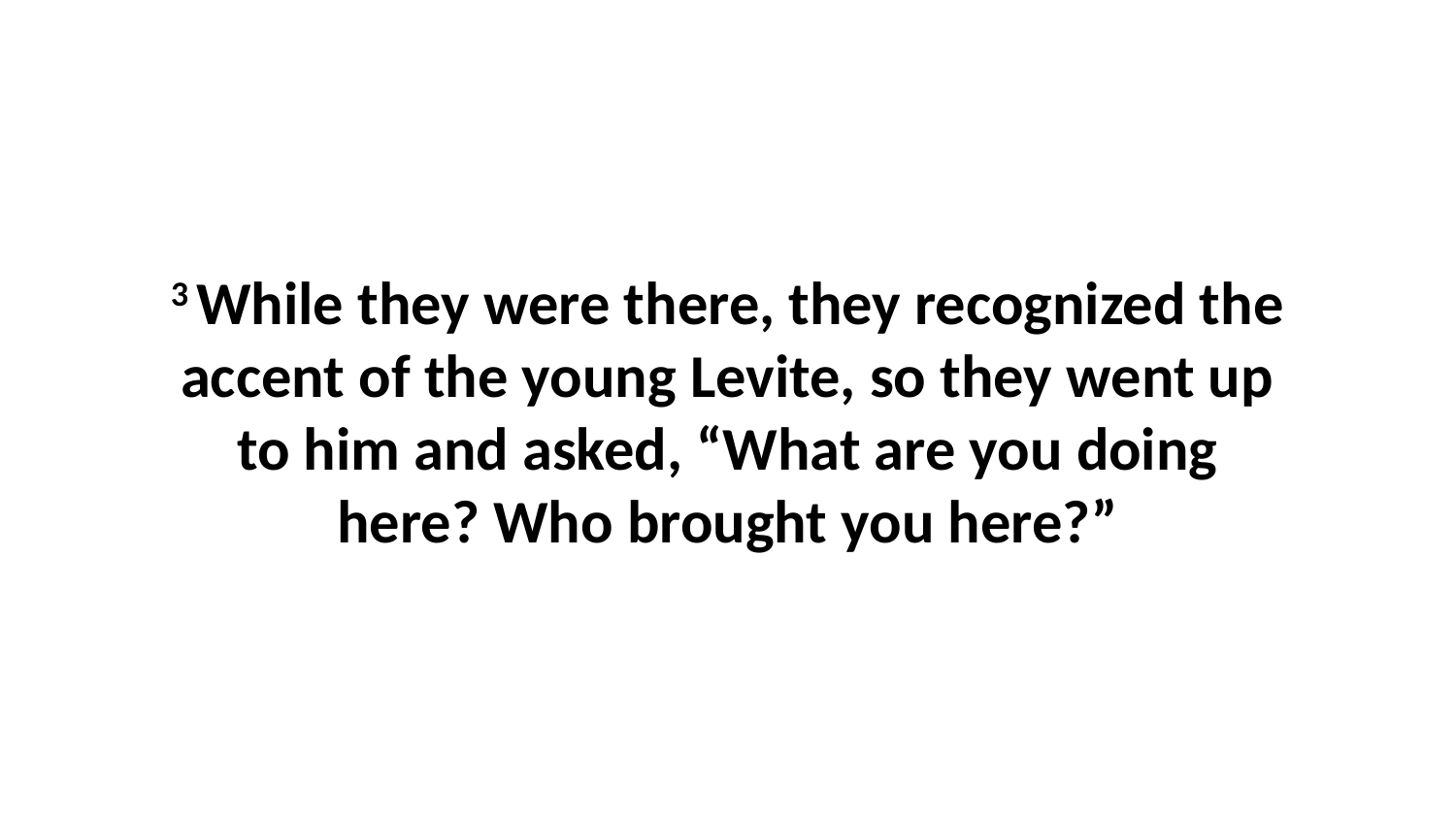

3 While they were there, they recognized the accent of the young Levite, so they went up to him and asked, “What are you doing here? Who brought you here?”